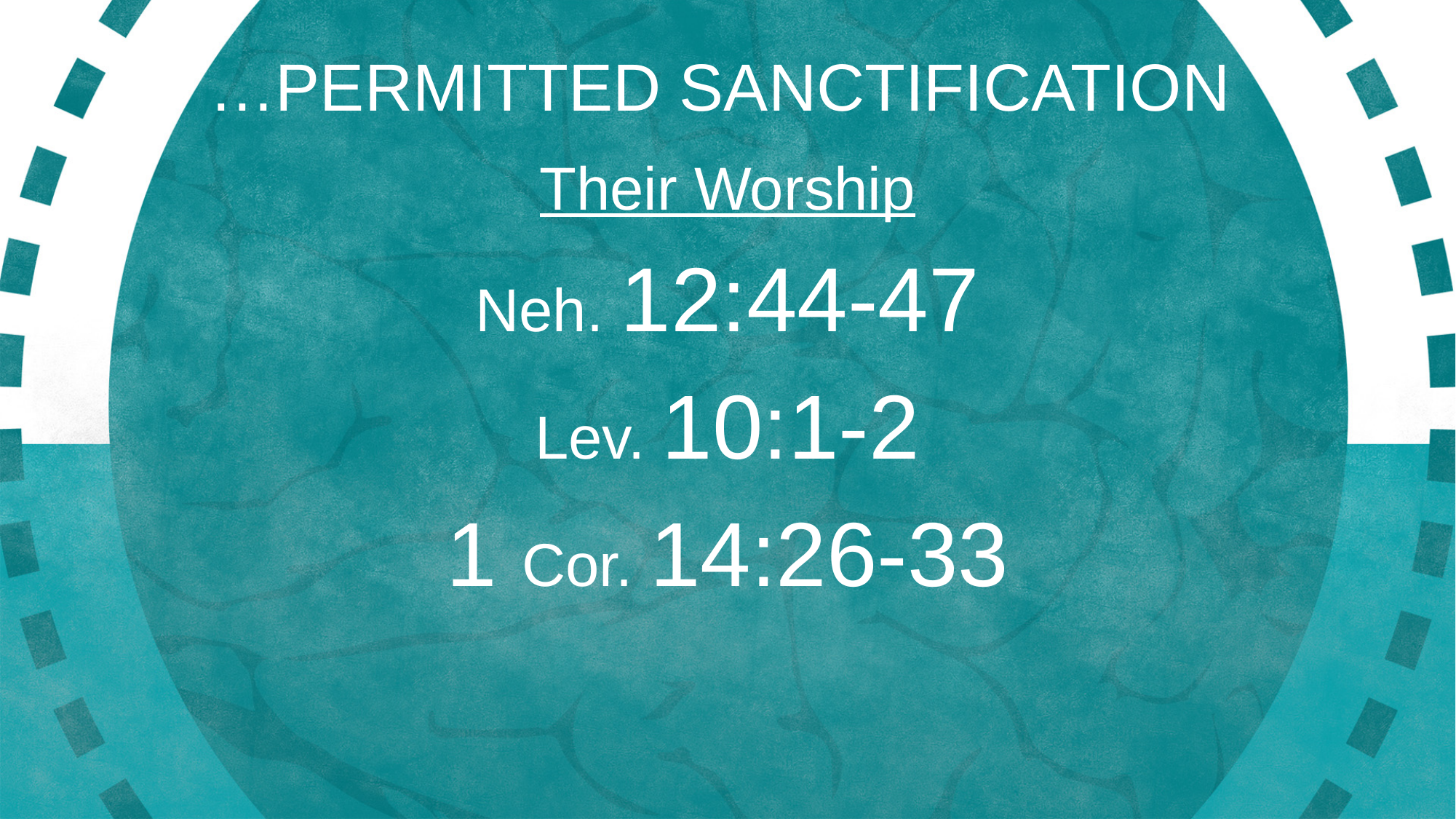

…PERMITTED SANCTIFICATION
Their Worship
Neh. 12:44-47
Lev. 10:1-2
1 Cor. 14:26-33